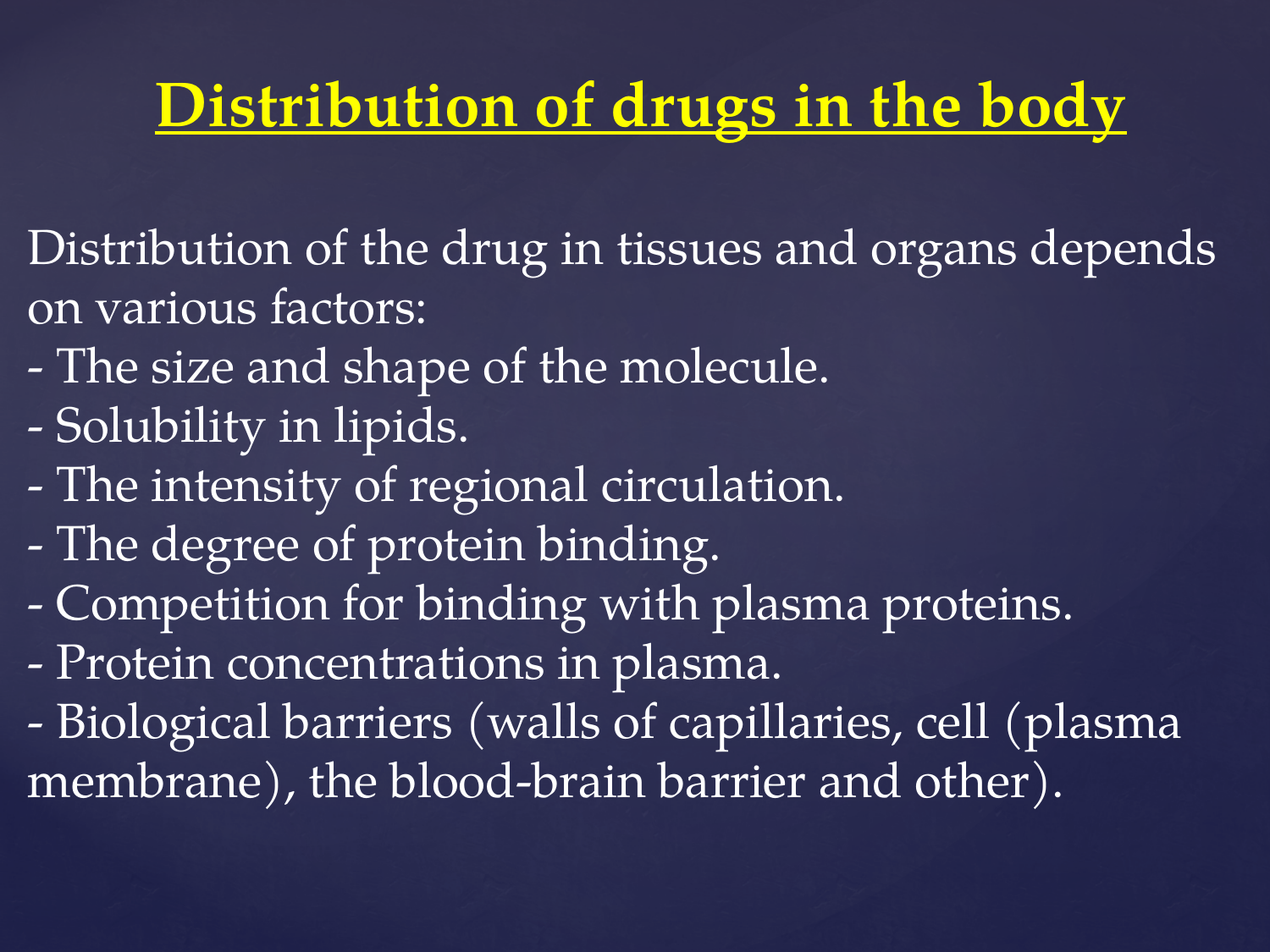

# Distribution of drugs in the body Distribution of the drug in tissues and organs depends on various factors: - The size and shape of the molecule. - Solubility in lipids. - The intensity of regional circulation. - The degree of protein binding. - Competition for binding with plasma proteins. - Protein concentrations in plasma. - Biological barriers (walls of capillaries, cell (plasma membrane), the blood-brain barrier and other).